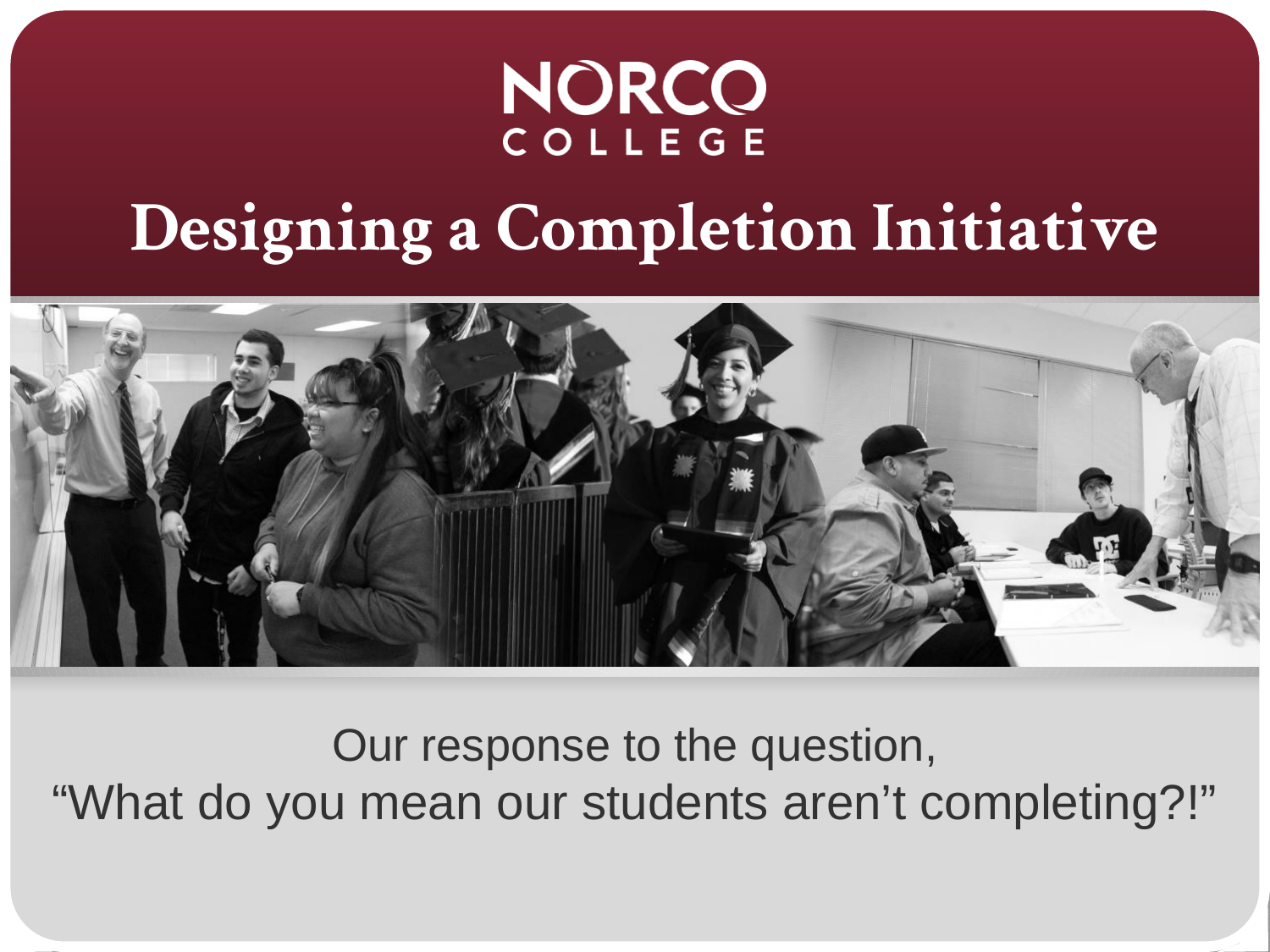

# Designing a Completion Initiative
Our response to the question,
“What do you mean our students aren’t completing?!”